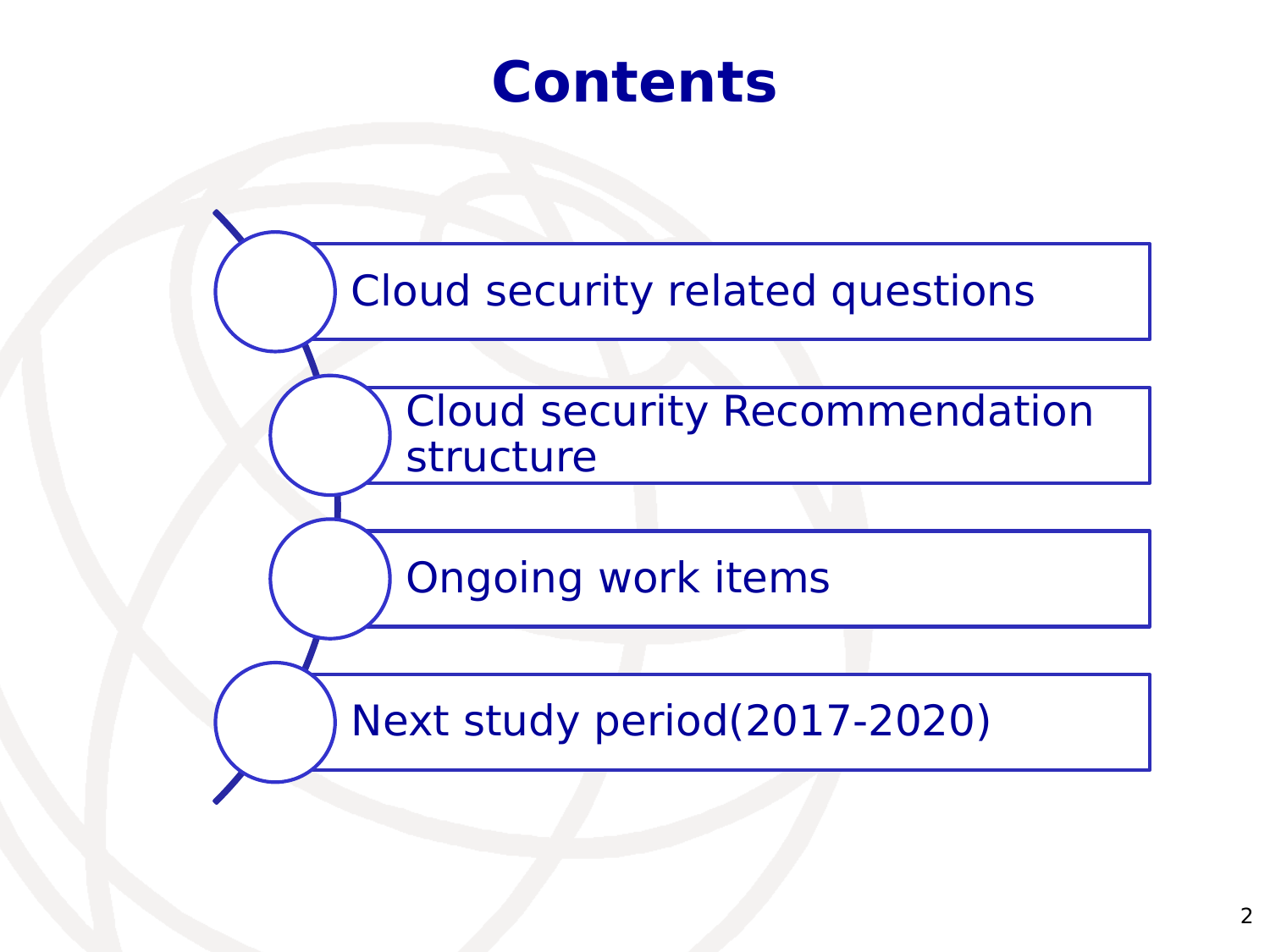

# Contents
Cloud security related questions
Cloud security Recommendation structure
Ongoing work items
Next study period(2017-2020)
2